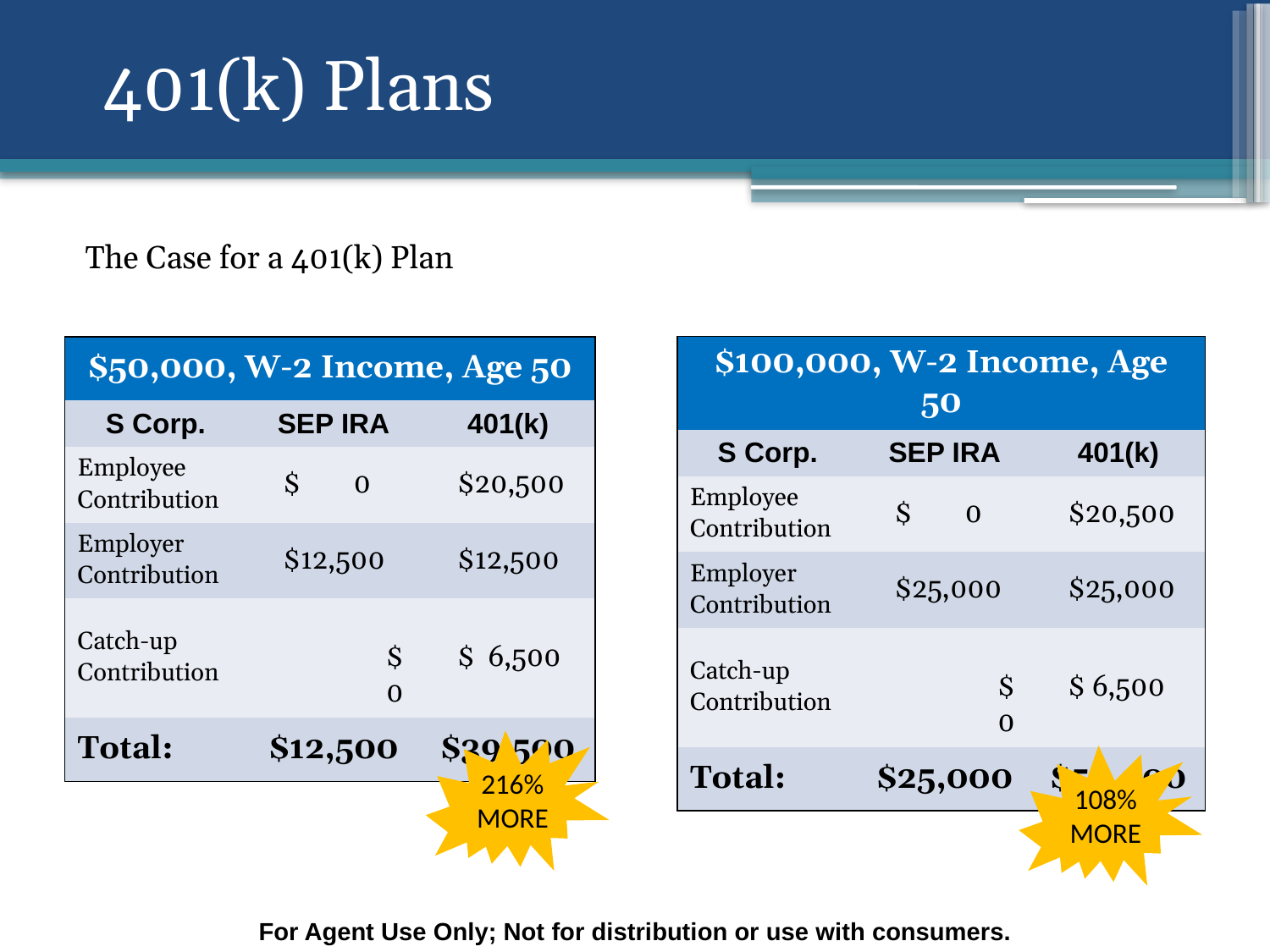

# 4401(k) Plans
The Case for a 401(k) Plan
| $100,000, W-2 Income, Age 50 |  |  |
| --- | --- | --- |
| S Corp. | SEP IRA | 401(k) |
| Employee Contribution | $ 0 | $ 20,500 |
| Employer Contribution | $ 25,000 | $ 25,000 |
| Catch-up Contribution | $ 0 | $ 6,500 |
| Total: | $25,000 | $52,000 |
| $50,000, W-2 Income, Age 50 |  |  |
| --- | --- | --- |
| S Corp. | SEP IRA | 401(k) |
| Employee Contribution | $ 0 | $ 20,500 |
| Employer Contribution | $ 12,500 | $ 12,500 |
| Catch-up Contribution | $ 0 | $ 6,500 |
| Total: | $12,500 | $39,500 |

216%
MORE

108%
MORE